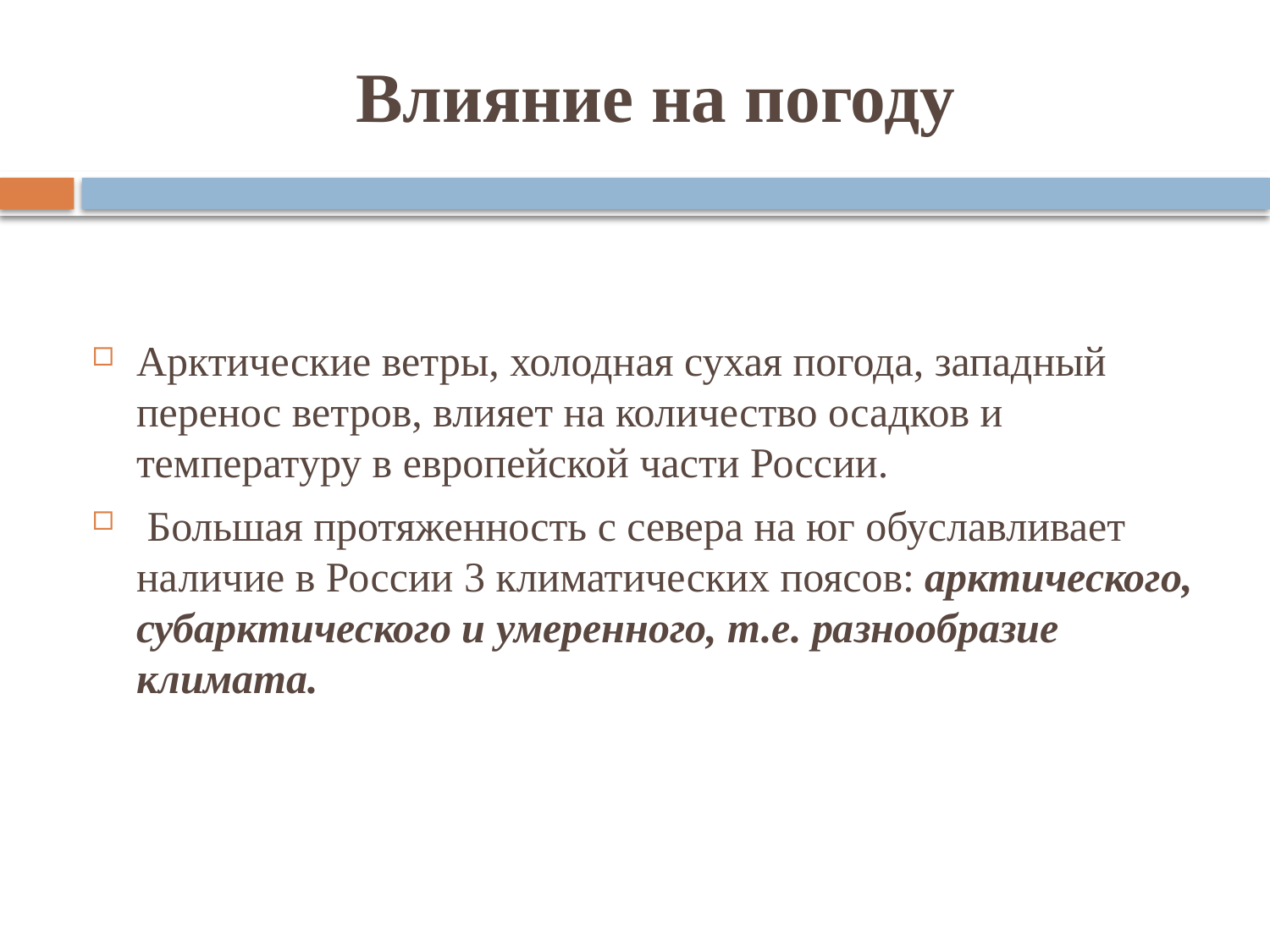

# Влияние на погоду
Арктические ветры, холодная сухая погода, западный перенос ветров, влияет на количество осадков и температуру в европейской части России.
 Большая протяженность с севера на юг обуславливает наличие в России 3 климатических поясов: арктического, субарктического и умеренного, т.е. разнообразие климата.